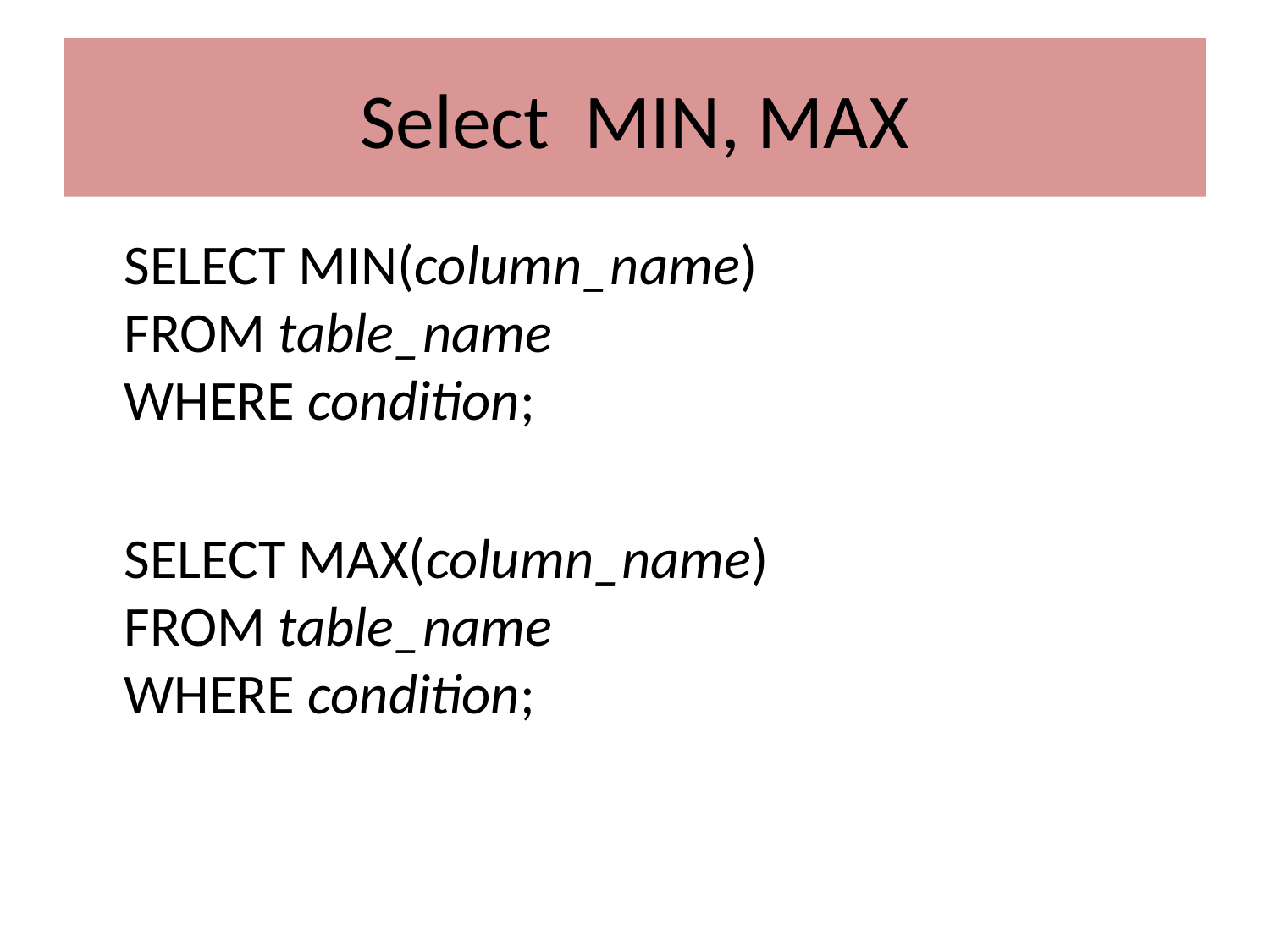

# Select  MIN, MAX
	SELECT MIN(column_name)
FROM table_name
WHERE condition;

	SELECT MAX(column_name)
FROM table_name
WHERE condition;